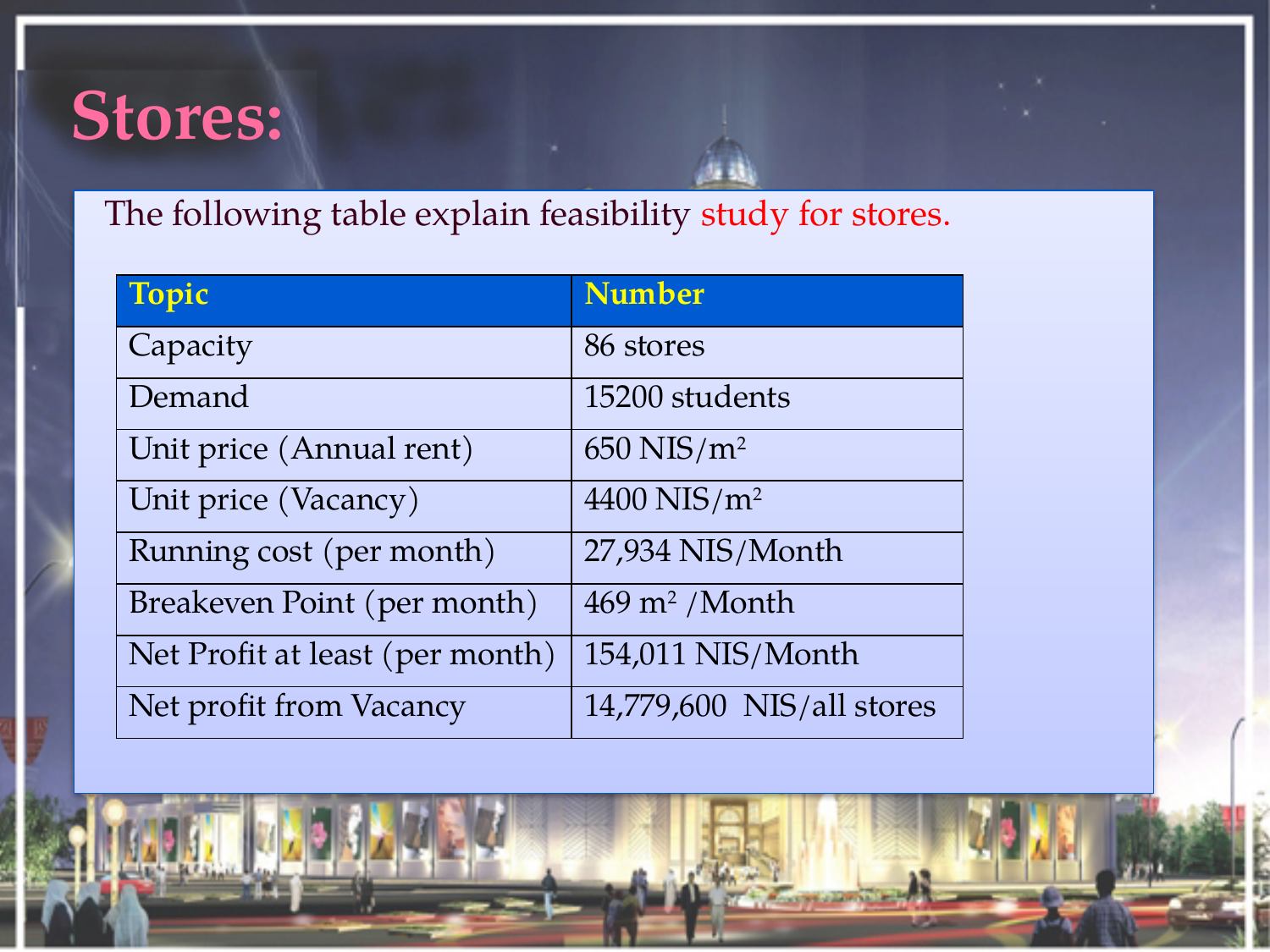

# Stores:
The following table explain feasibility study for stores.
| Topic | Number |
| --- | --- |
| Capacity | 86 stores |
| Demand | 15200 students |
| Unit price (Annual rent) | 650 NIS/m2 |
| Unit price (Vacancy) | 4400 NIS/m2 |
| Running cost (per month) | 27,934 NIS/Month |
| Breakeven Point (per month) | 469 m2 /Month |
| Net Profit at least (per month) | 154,011 NIS/Month |
| Net profit from Vacancy | 14,779,600 NIS/all stores |